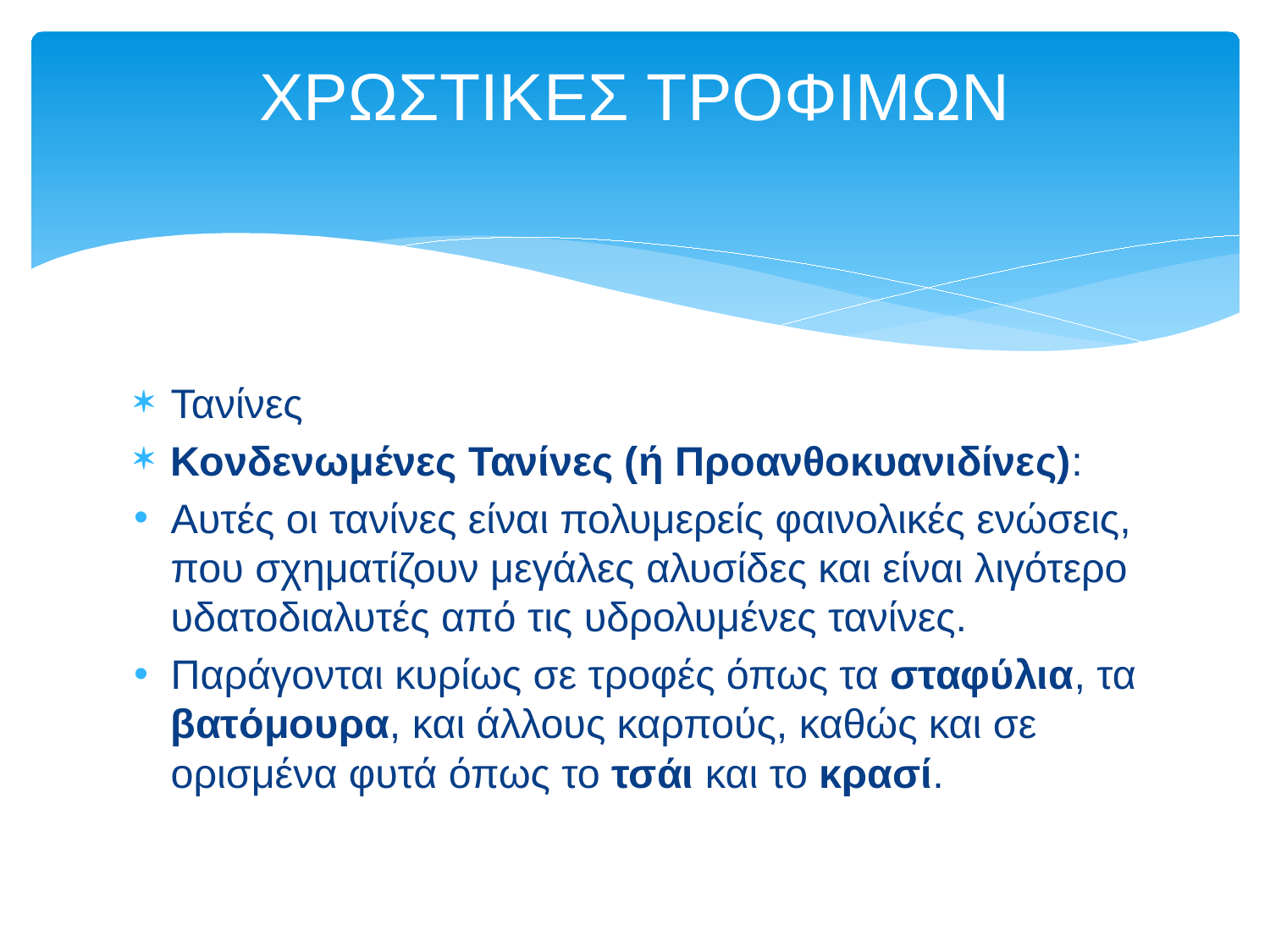

# ΧΡΩΣΤΙΚΕΣ ΤΡΟΦΙΜΩΝ
Τανίνες
Κονδενωμένες Τανίνες (ή Προανθοκυανιδίνες):
Αυτές οι τανίνες είναι πολυμερείς φαινολικές ενώσεις, που σχηματίζουν μεγάλες αλυσίδες και είναι λιγότερο υδατοδιαλυτές από τις υδρολυμένες τανίνες.
Παράγονται κυρίως σε τροφές όπως τα σταφύλια, τα βατόμουρα, και άλλους καρπούς, καθώς και σε ορισμένα φυτά όπως το τσάι και το κρασί.